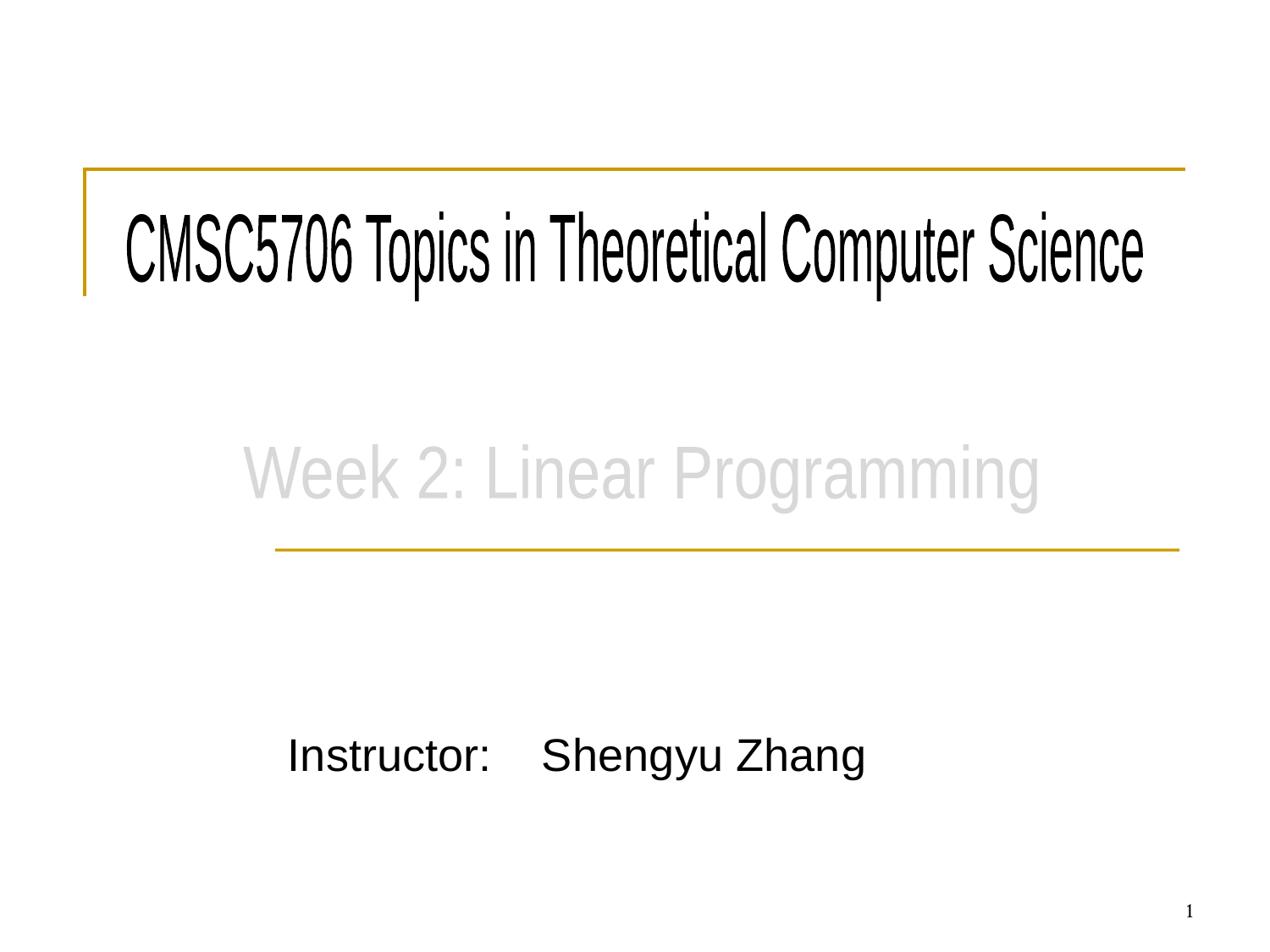

CMSC5706 Topics in Theoretical Computer Science
Week 2: Linear Programming
Instructor: 	Shengyu Zhang

1